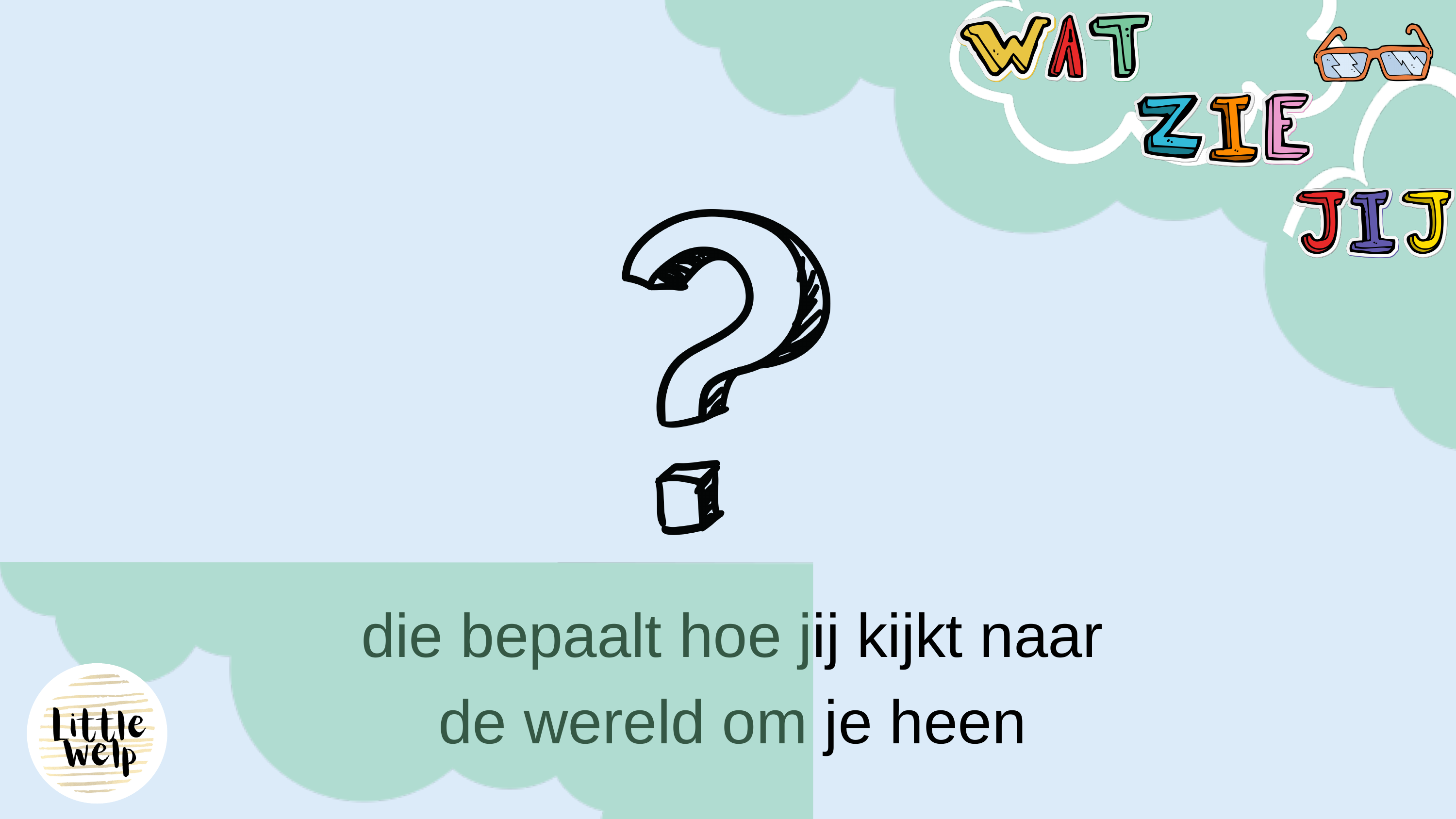

die bepaalt hoe jij kijkt naar de wereld om je heen